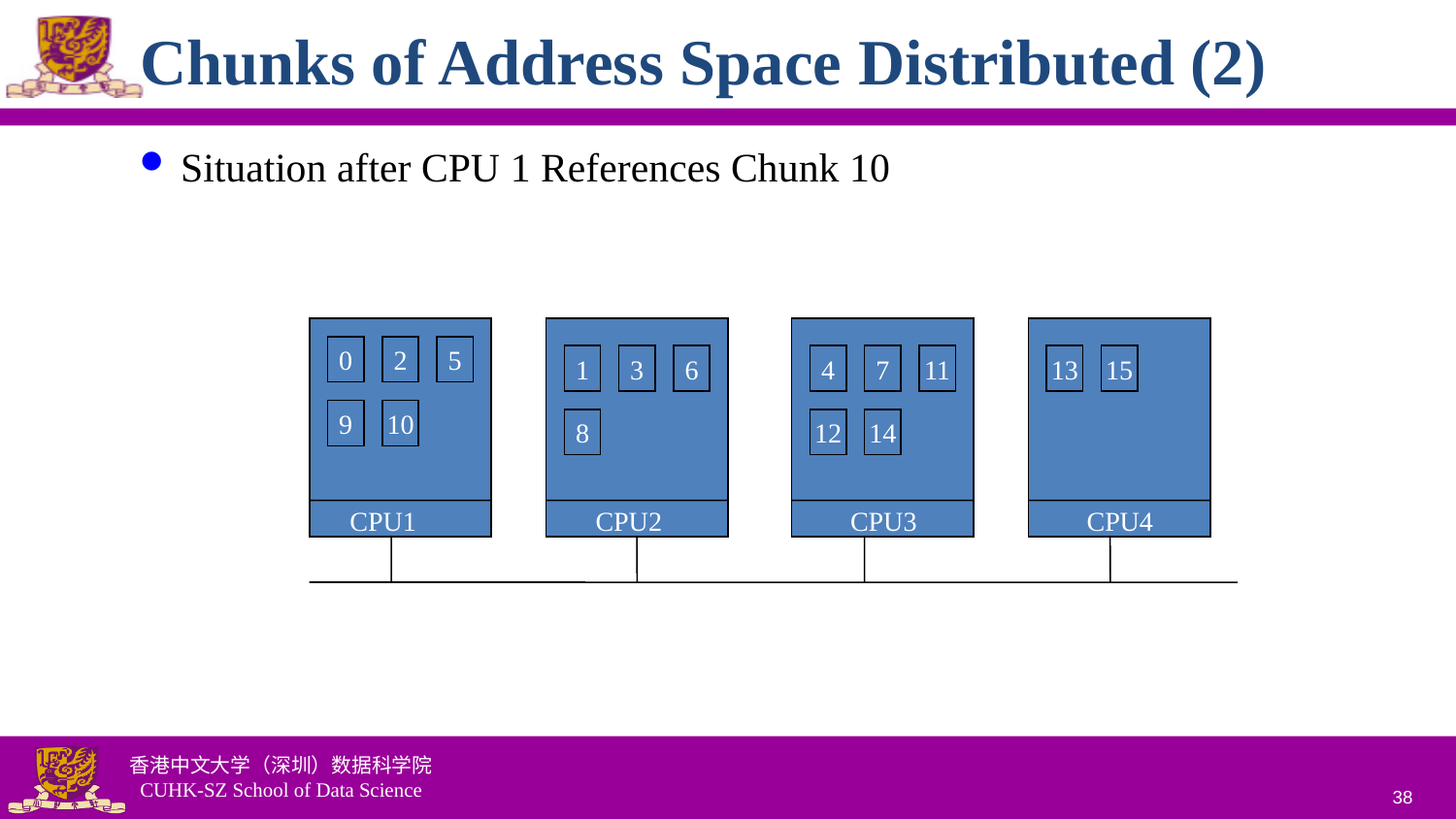

# Chunks of Address Space Distributed (2)
Situation after CPU 1 References Chunk 10

0
2
5
1
3
6
4
7
11
13
15
9
10
8
12
14
CPU1
CPU2
CPU3
CPU4

38